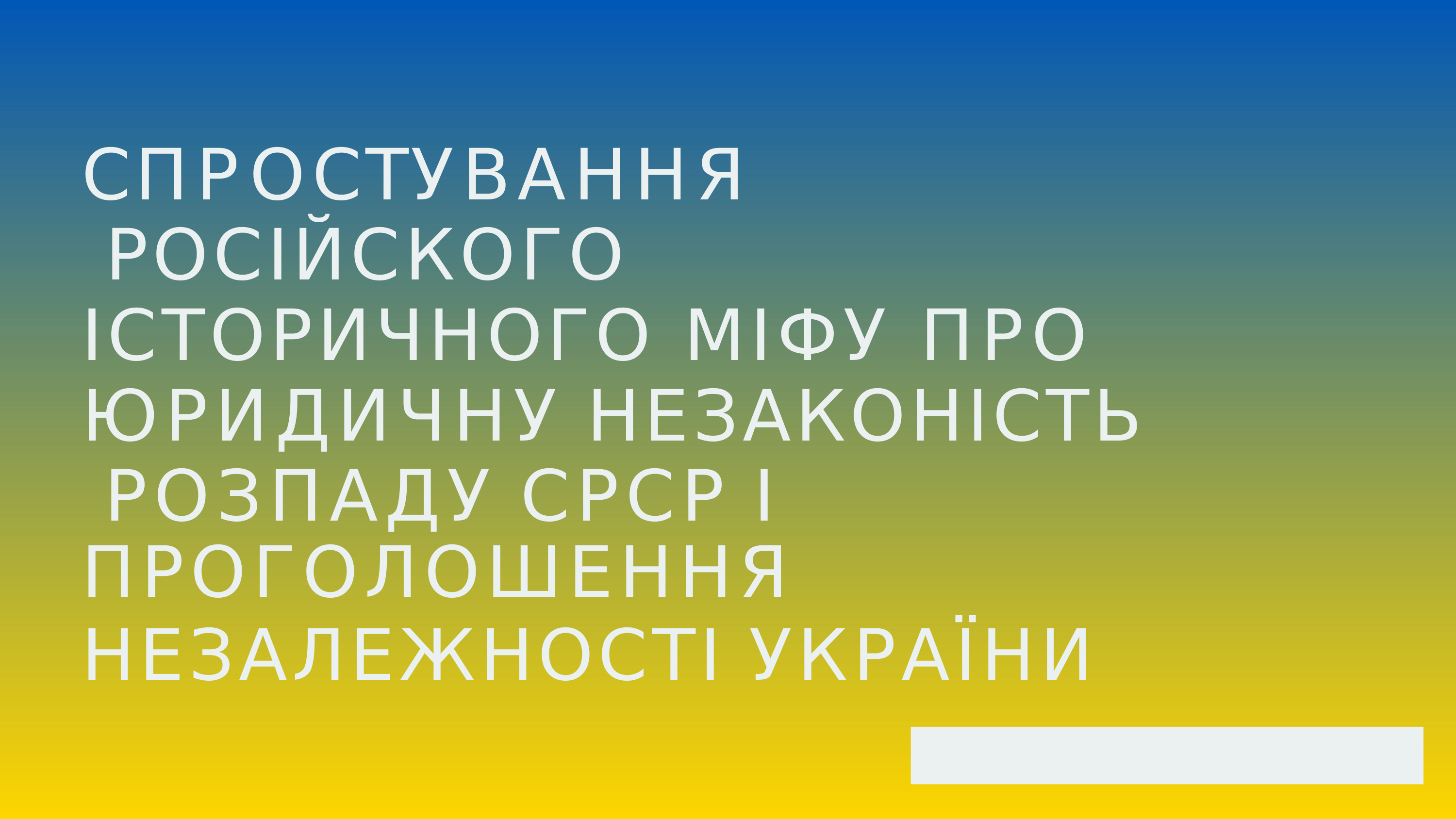

СПРОСТУВАННЯ  РОСІЙСКОГО
ІСТОРИЧНОГО МІФУ ПРО  ЮРИДИЧНУ НЕЗАКОНІСТЬ  РОЗПАДУ СРСР І
ПРОГОЛОШЕННЯ
НЕЗАЛЕЖНОСТІ УКРАЇНИ